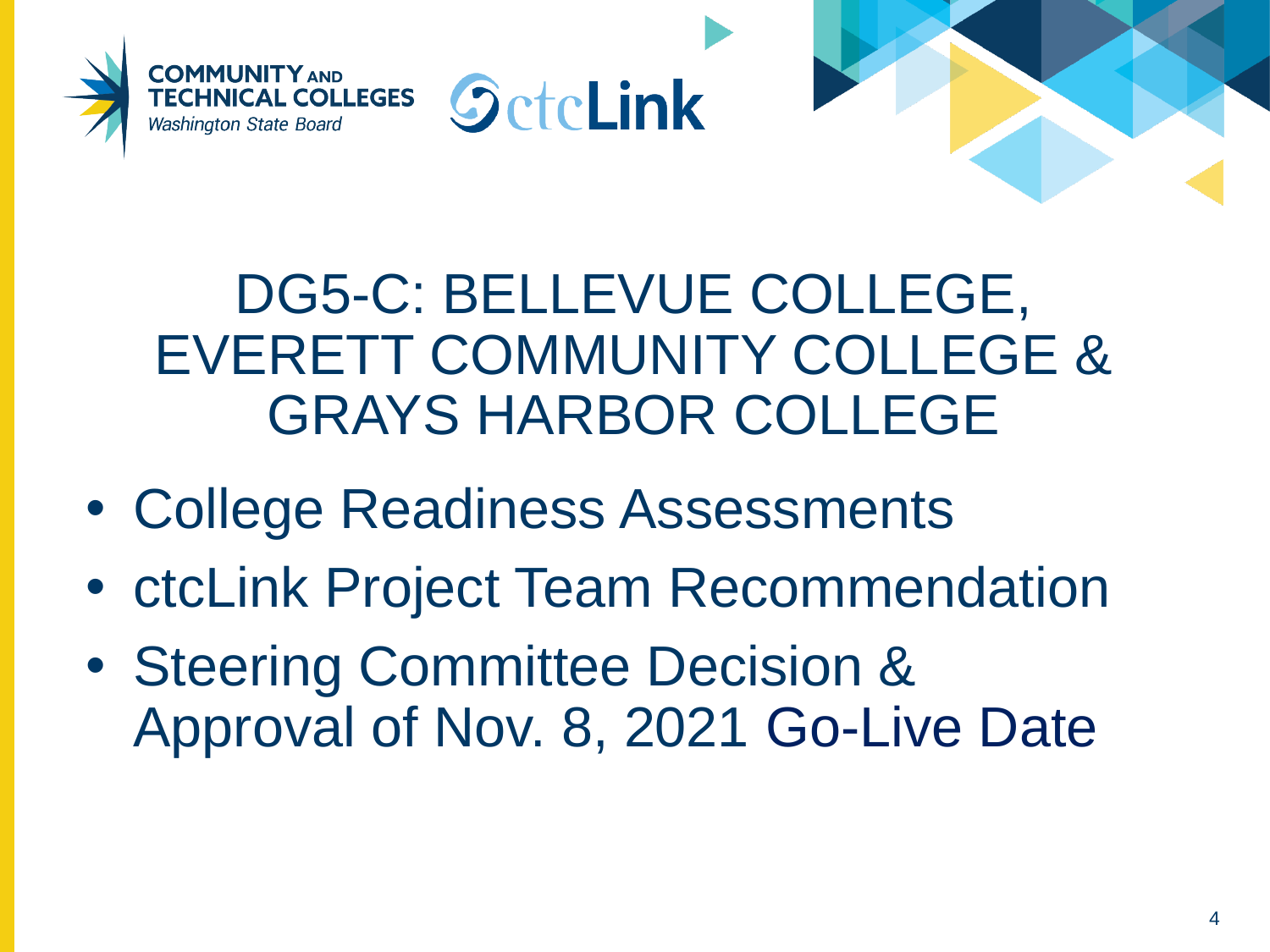

# DG5-C: Bellevue college, Everett community college & grays harbor college
College Readiness Assessments
ctcLink Project Team Recommendation
Steering Committee Decision & Approval of Nov. 8, 2021 Go-Live Date
4